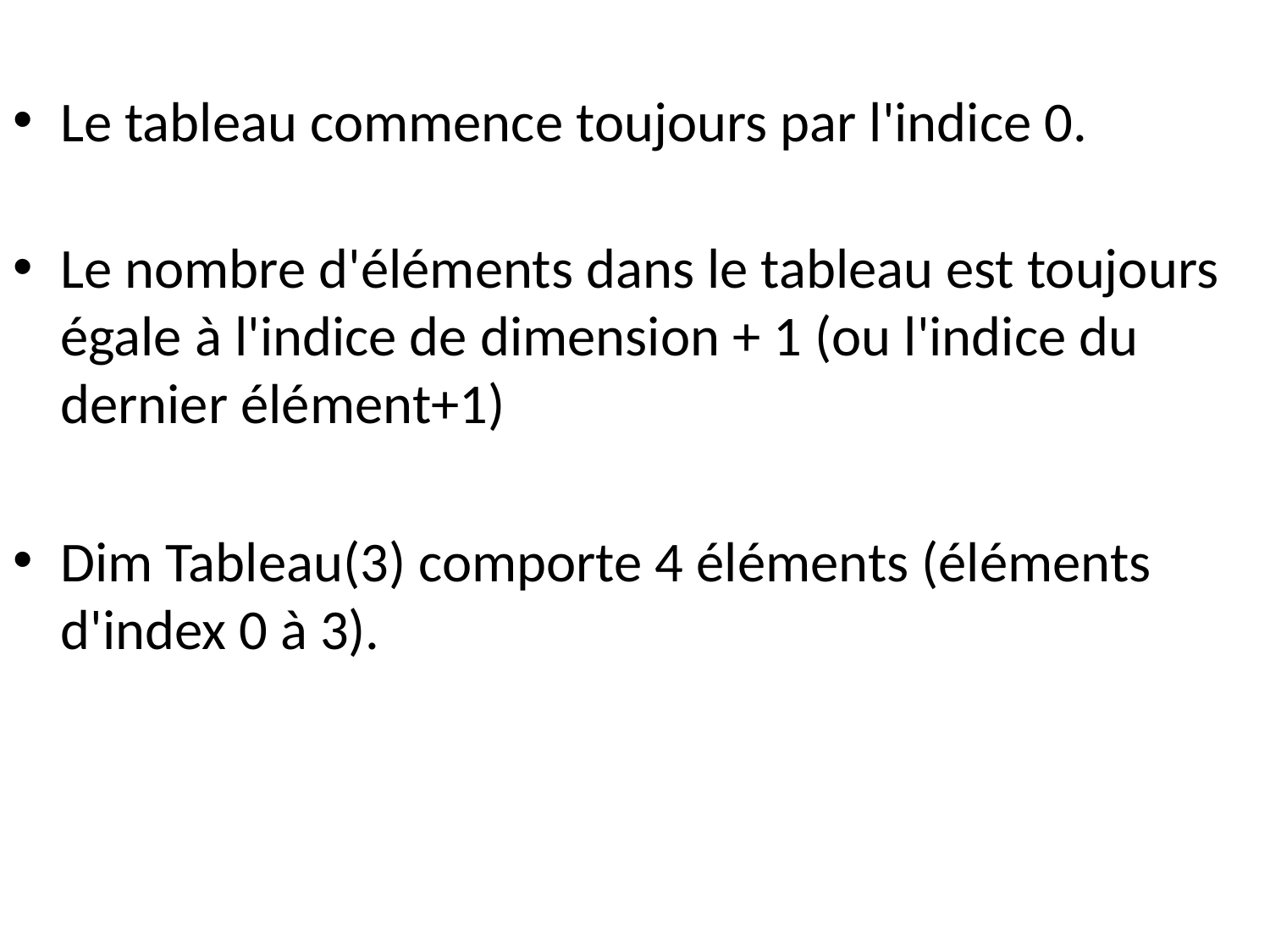

Le tableau commence toujours par l'indice 0.
Le nombre d'éléments dans le tableau est toujours égale à l'indice de dimension + 1 (ou l'indice du dernier élément+1)

Dim Tableau(3) comporte 4 éléments (éléments d'index 0 à 3).